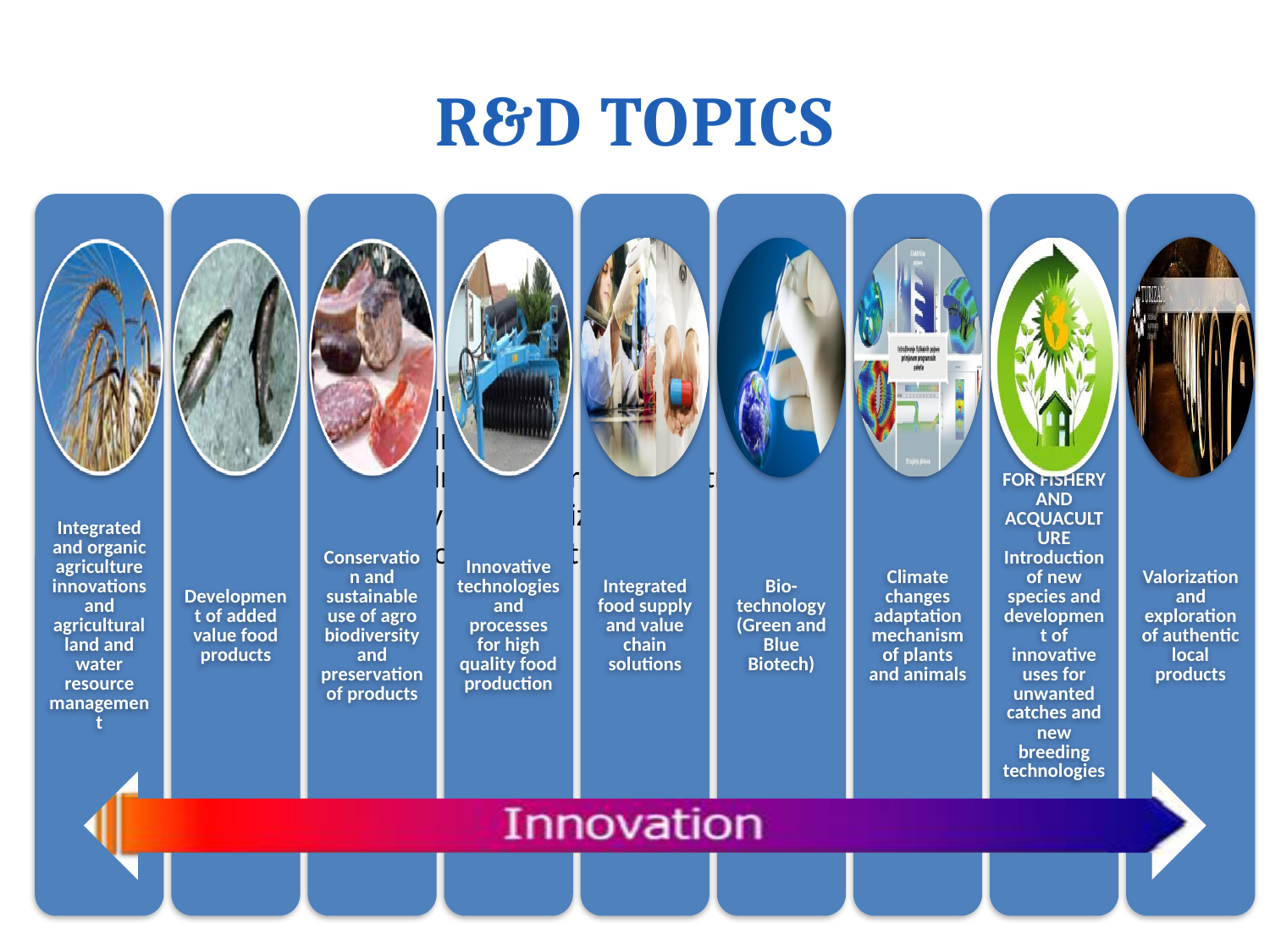

# R&D TOPICS
Integrated food supply and value chain solutions
Bio-technology (Green and Blue Biotech)
Climate changes adaptation mechanism of plants and animals
Integrated and organic agriculture innovations and agricultural land and water resource management
Development of added value food products
Valorization and exploration of authentic local products
FOR FISHERY AND ACQUACULTURE
Introduction of new species and development of innovative uses for unwanted catches and new breeding technologies
Proizvodnja hrane
Proizvodnja pića
Proizvodnja poljoprivrednih strojeva
Poljoprivredna proizvodnja
Ribarstvo i marikultura